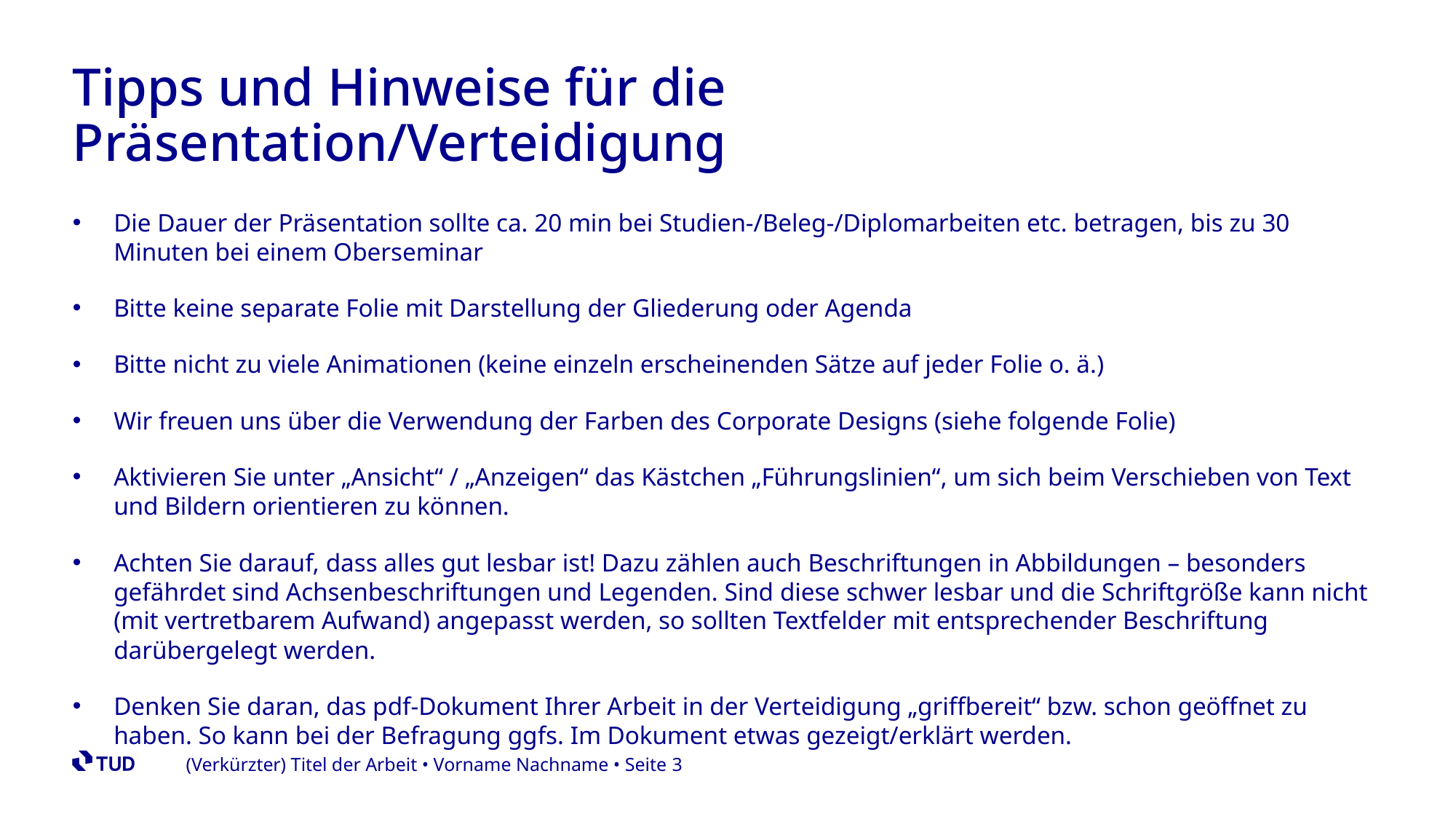

# Tipps und Hinweise für die Präsentation/Verteidigung
Die Dauer der Präsentation sollte ca. 20 min bei Studien-/Beleg-/Diplomarbeiten etc. betragen, bis zu 30 Minuten bei einem Oberseminar
Bitte keine separate Folie mit Darstellung der Gliederung oder Agenda
Bitte nicht zu viele Animationen (keine einzeln erscheinenden Sätze auf jeder Folie o. ä.)
Wir freuen uns über die Verwendung der Farben des Corporate Designs (siehe folgende Folie)
Aktivieren Sie unter „Ansicht“ / „Anzeigen“ das Kästchen „Führungslinien“, um sich beim Verschieben von Text und Bildern orientieren zu können.
Achten Sie darauf, dass alles gut lesbar ist! Dazu zählen auch Beschriftungen in Abbildungen – besonders gefährdet sind Achsenbeschriftungen und Legenden. Sind diese schwer lesbar und die Schriftgröße kann nicht (mit vertretbarem Aufwand) angepasst werden, so sollten Textfelder mit entsprechender Beschriftung darübergelegt werden.
Denken Sie daran, das pdf-Dokument Ihrer Arbeit in der Verteidigung „griffbereit“ bzw. schon geöffnet zu haben. So kann bei der Befragung ggfs. Im Dokument etwas gezeigt/erklärt werden.